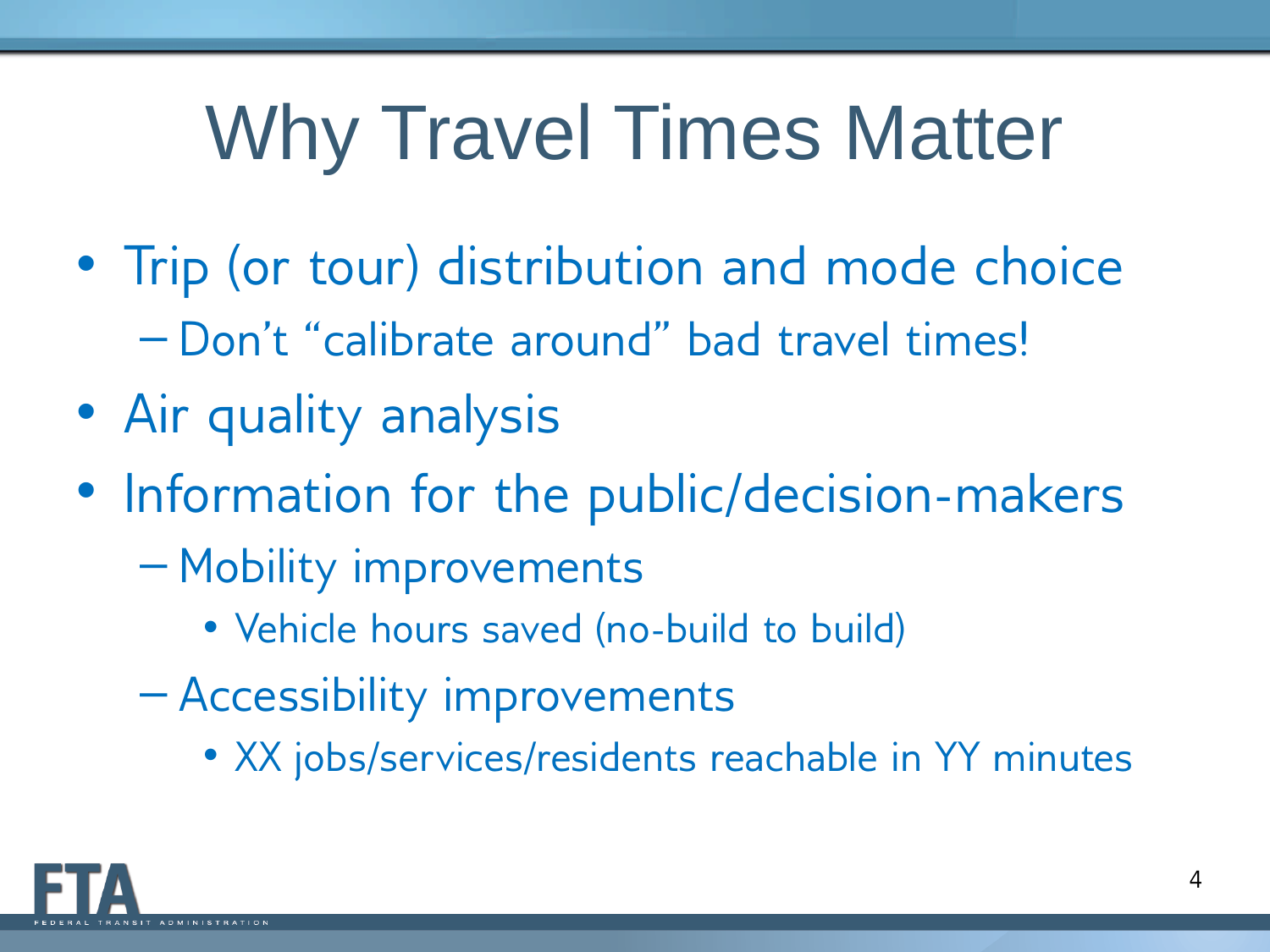

# Why Travel Times Matter
Trip (or tour) distribution and mode choice
Don’t “calibrate around” bad travel times!
Air quality analysis
Information for the public/decision-makers
Mobility improvements
Vehicle hours saved (no-build to build)
Accessibility improvements
XX jobs/services/residents reachable in YY minutes
4